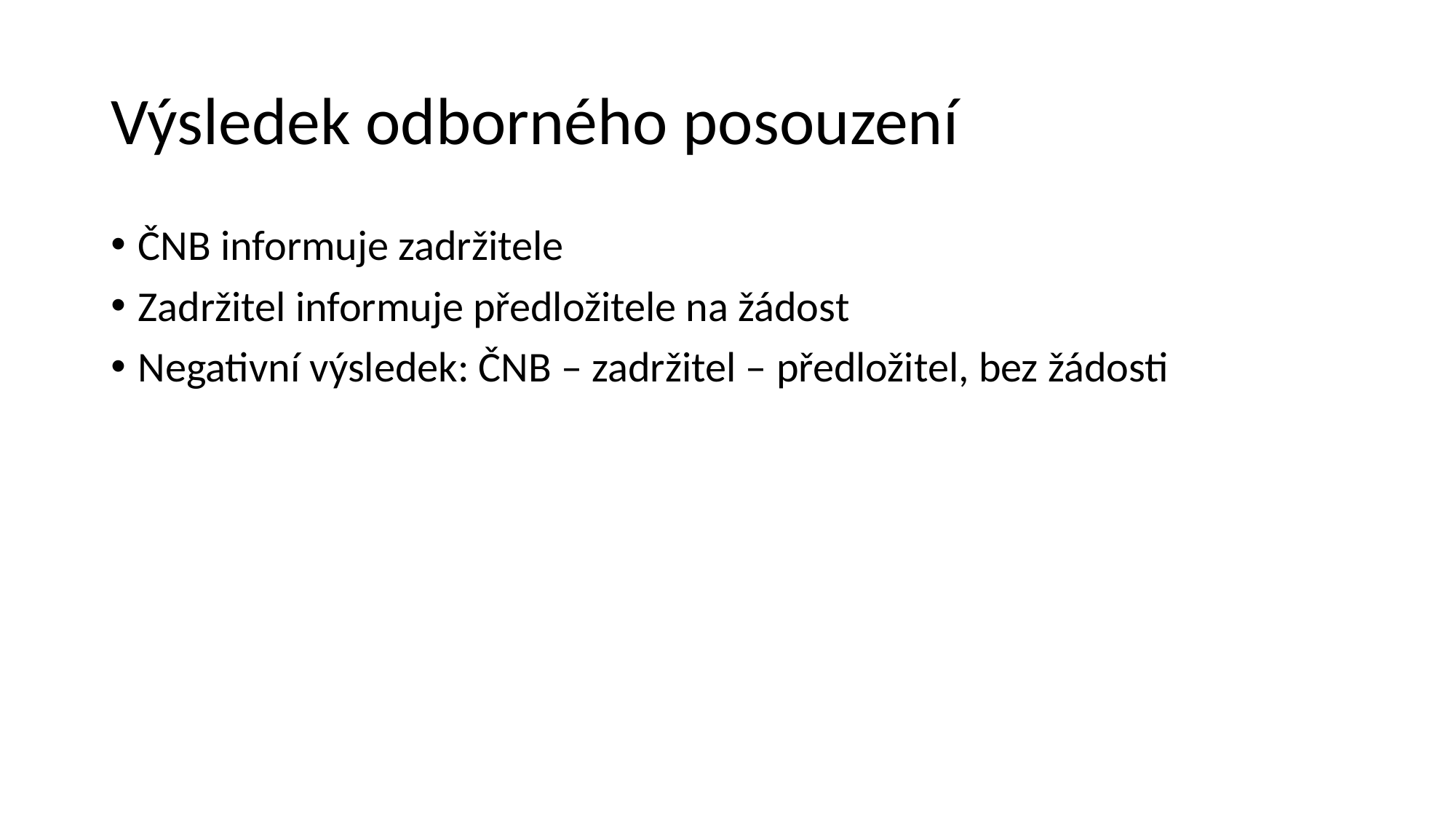

# Výsledek odborného posouzení
ČNB informuje zadržitele
Zadržitel informuje předložitele na žádost
Negativní výsledek: ČNB – zadržitel – předložitel, bez žádosti